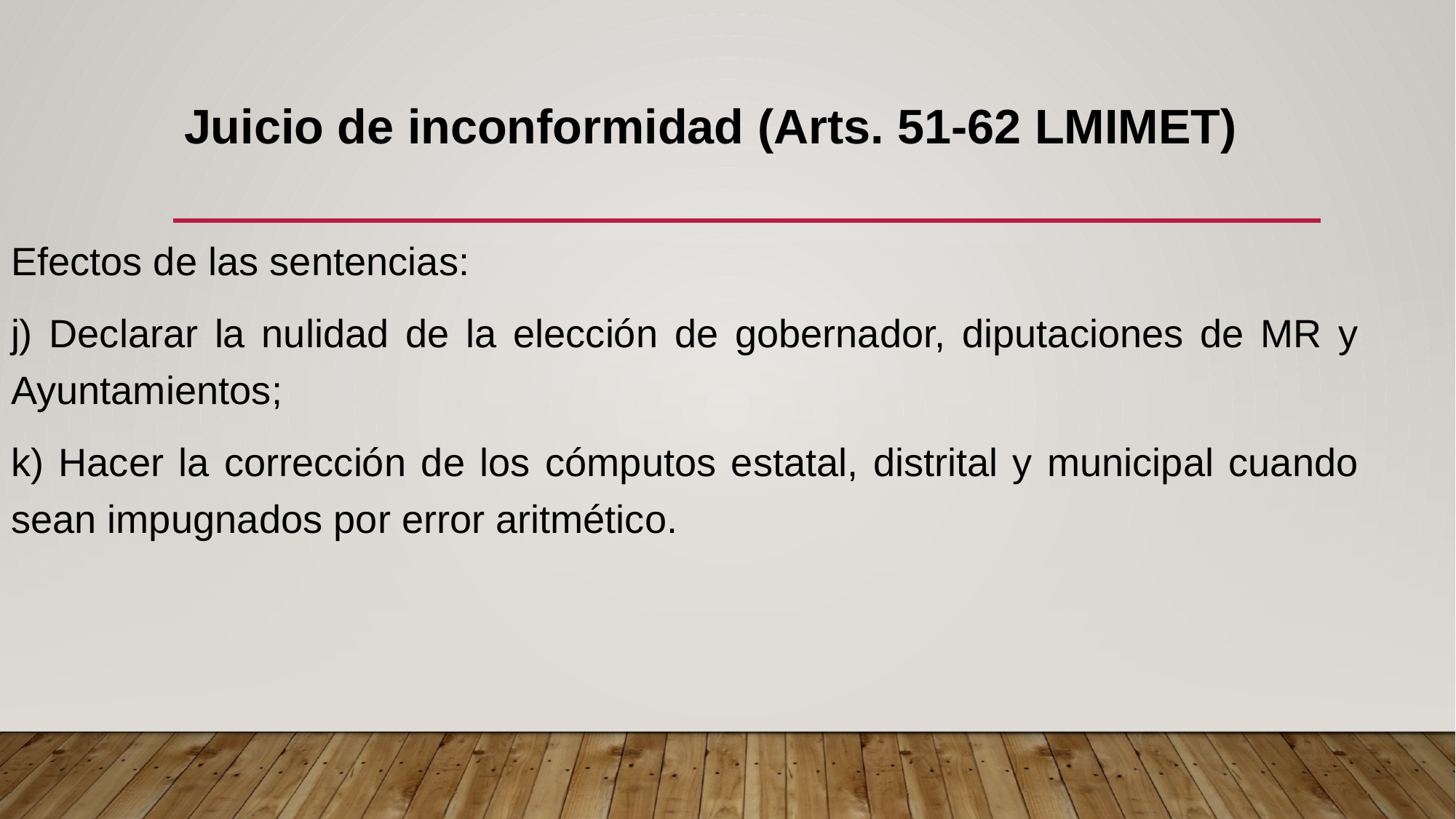

# Juicio de inconformidad (Arts. 51-62 LMIMET)
Efectos de las sentencias:
j) Declarar la nulidad de la elección de gobernador, diputaciones de MR y Ayuntamientos;
k) Hacer la corrección de los cómputos estatal, distrital y municipal cuando sean impugnados por error aritmético.